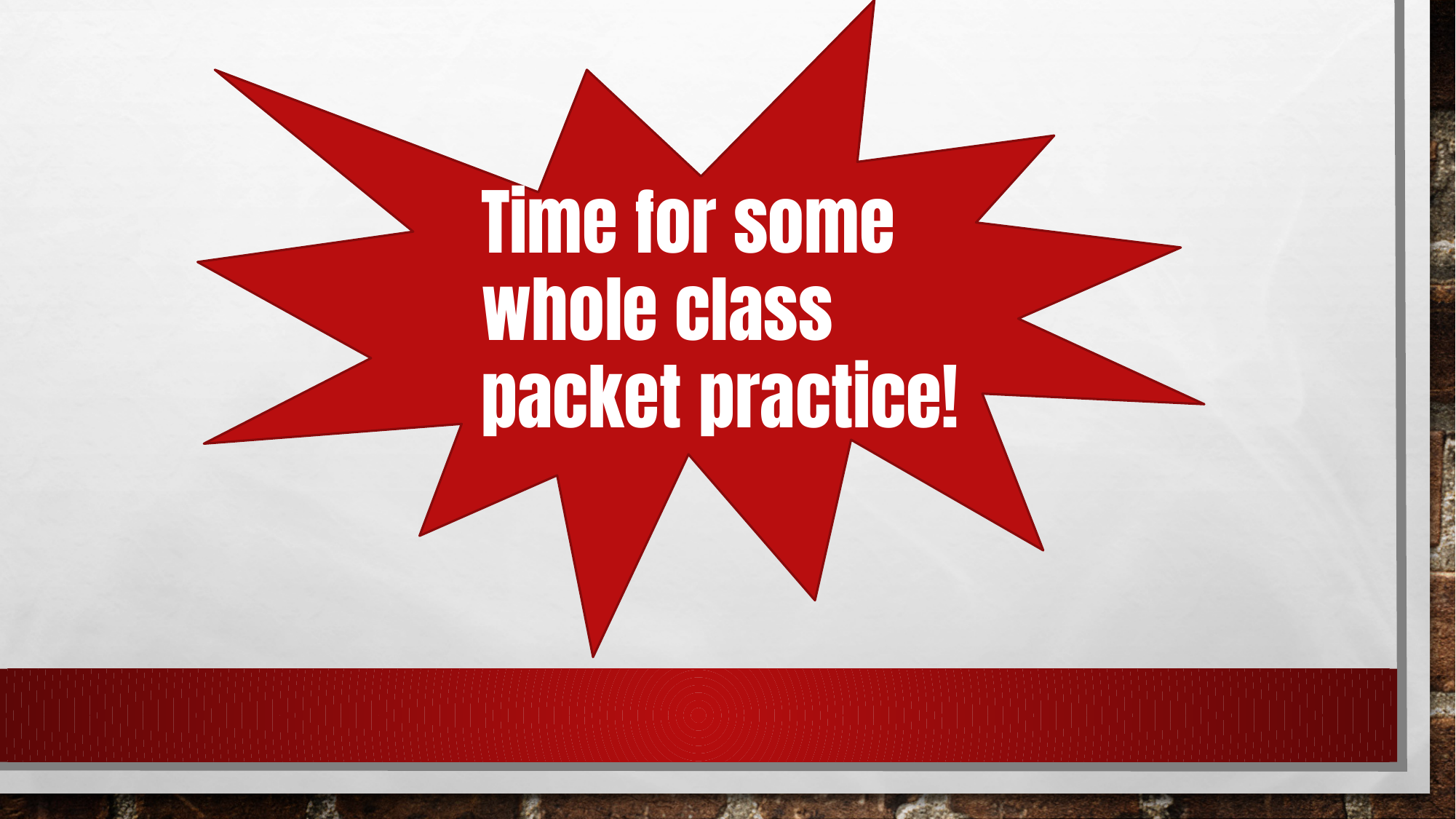

Time for some whole class packet practice!